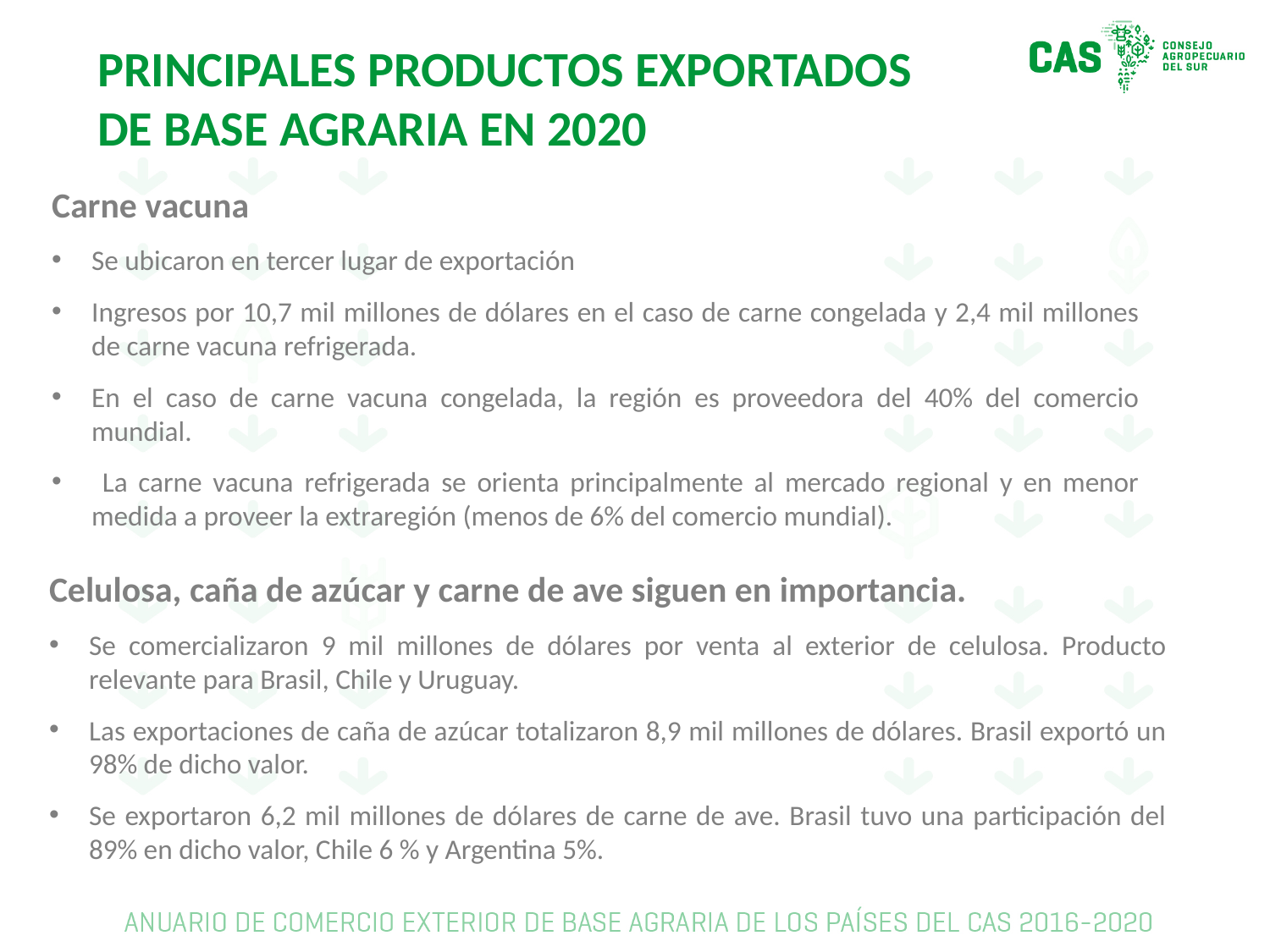

# PRINCIPALES PRODUCTOS EXPORTADOS DE BASE AGRARIA EN 2020
Carne vacuna
Se ubicaron en tercer lugar de exportación
Ingresos por 10,7 mil millones de dólares en el caso de carne congelada y 2,4 mil millones de carne vacuna refrigerada.
En el caso de carne vacuna congelada, la región es proveedora del 40% del comercio mundial.
 La carne vacuna refrigerada se orienta principalmente al mercado regional y en menor medida a proveer la extraregión (menos de 6% del comercio mundial).
Celulosa, caña de azúcar y carne de ave siguen en importancia.
Se comercializaron 9 mil millones de dólares por venta al exterior de celulosa. Producto relevante para Brasil, Chile y Uruguay.
Las exportaciones de caña de azúcar totalizaron 8,9 mil millones de dólares. Brasil exportó un 98% de dicho valor.
Se exportaron 6,2 mil millones de dólares de carne de ave. Brasil tuvo una participación del 89% en dicho valor, Chile 6 % y Argentina 5%.